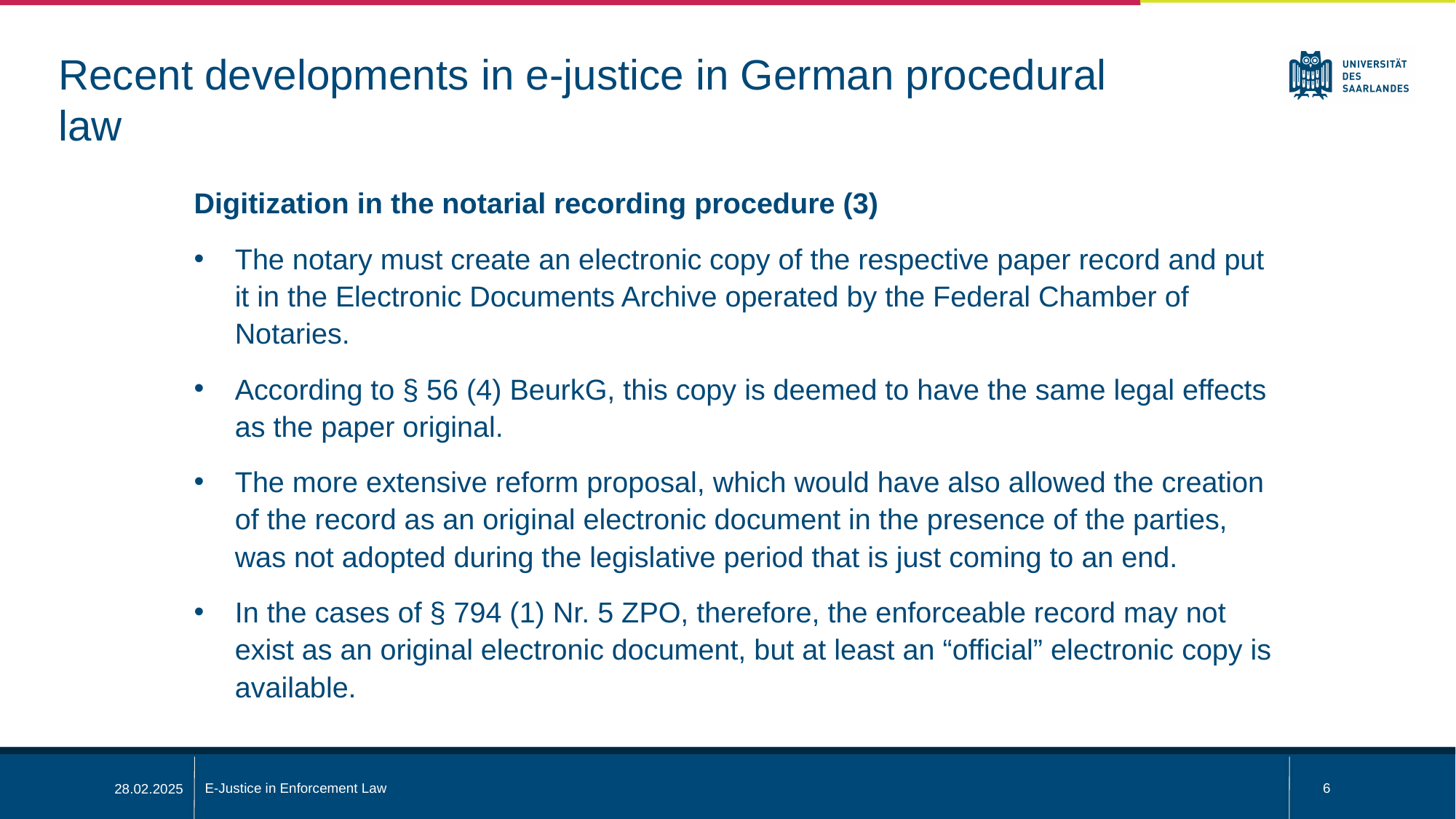

Recent developments in e-justice in German procedural law
Digitization in the notarial recording procedure (3)
The notary must create an electronic copy of the respective paper record and put it in the Electronic Documents Archive operated by the Federal Chamber of Notaries.
According to § 56 (4) BeurkG, this copy is deemed to have the same legal effects as the paper original.
The more extensive reform proposal, which would have also allowed the creation of the record as an original electronic document in the presence of the parties, was not adopted during the legislative period that is just coming to an end.
In the cases of § 794 (1) Nr. 5 ZPO, therefore, the enforceable record may not exist as an original electronic document, but at least an “official” electronic copy is available.

E-Justice in Enforcement Law
6
28.02.2025